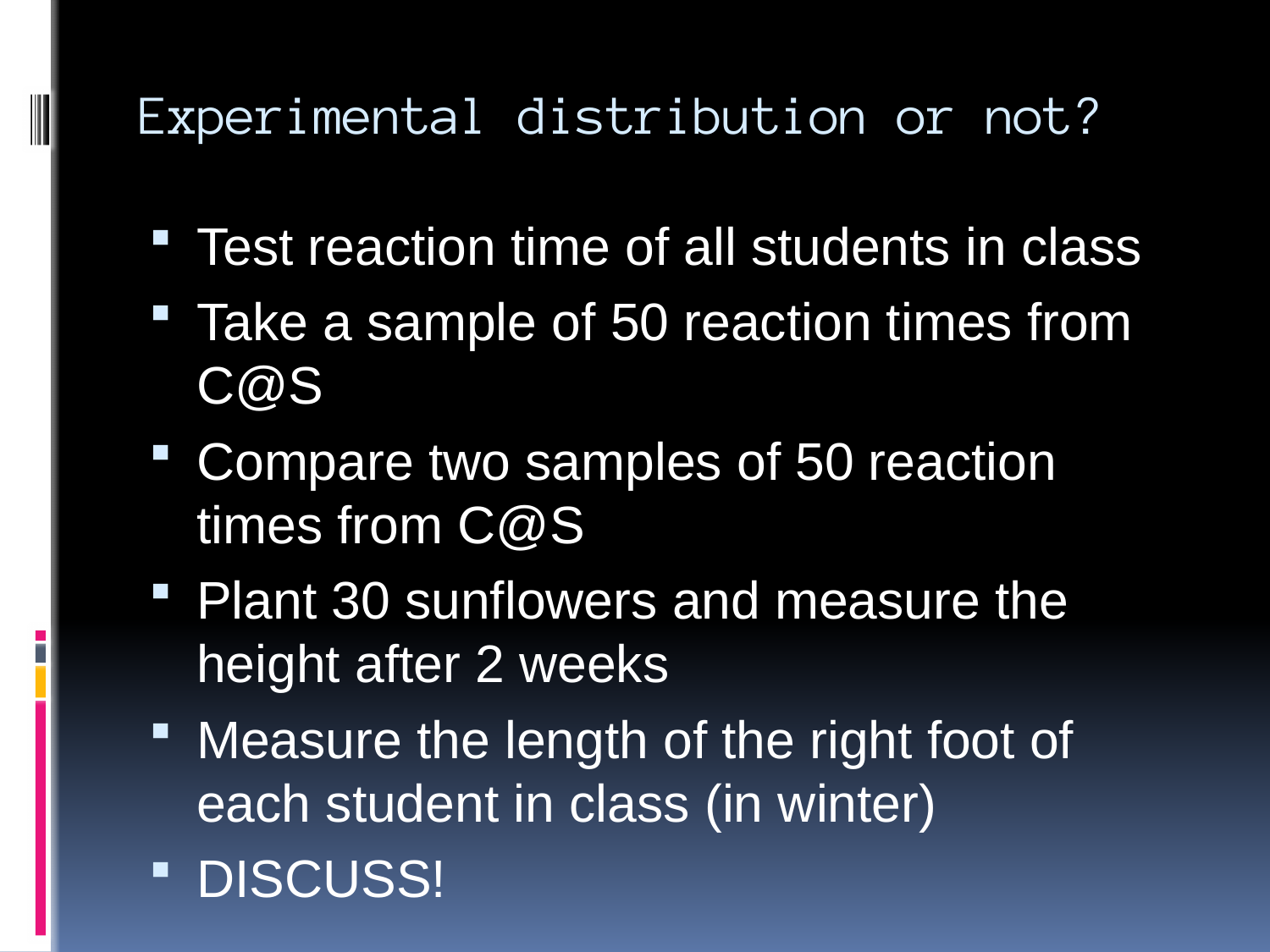

# Experimental distribution or not?
Test reaction time of all students in class
Take a sample of 50 reaction times from C@S
Compare two samples of 50 reaction times from C@S
Plant 30 sunflowers and measure the height after 2 weeks
Measure the length of the right foot of each student in class (in winter)
DISCUSS!